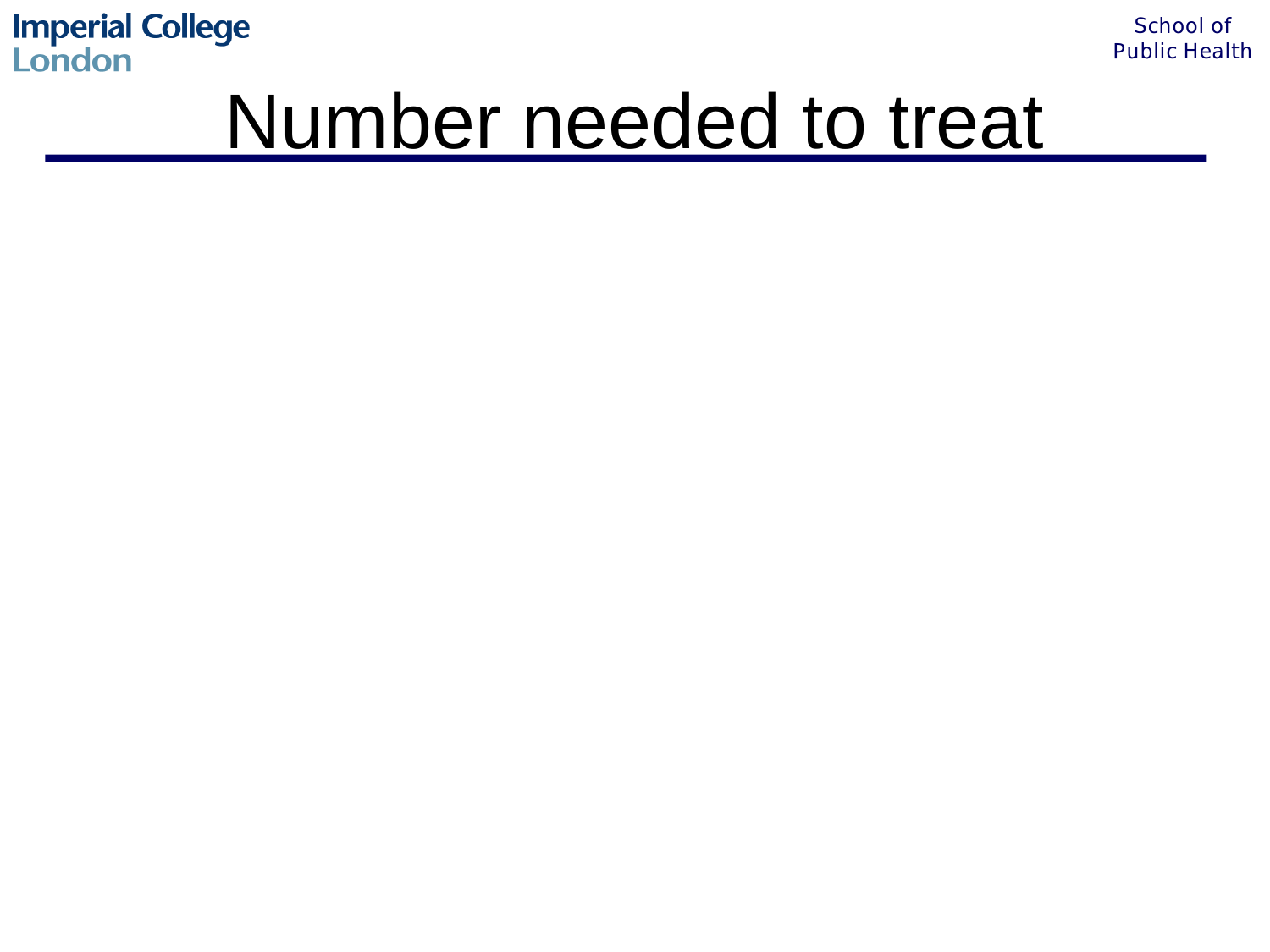

# Number needed to treat
In a trial compare results of new treatment with old/none
Calculate absolute risk reduction
Eg.  Mortality after new drug is 20% = 0.2
Mortality after old drug is 50% = 0.5
Absolute risk reduction = 0.5-0.2=0.3
NNT is the reciprocal
NNT = 1/0.3 =3.3
The new treatment will lead to one life saved for every 3 treated